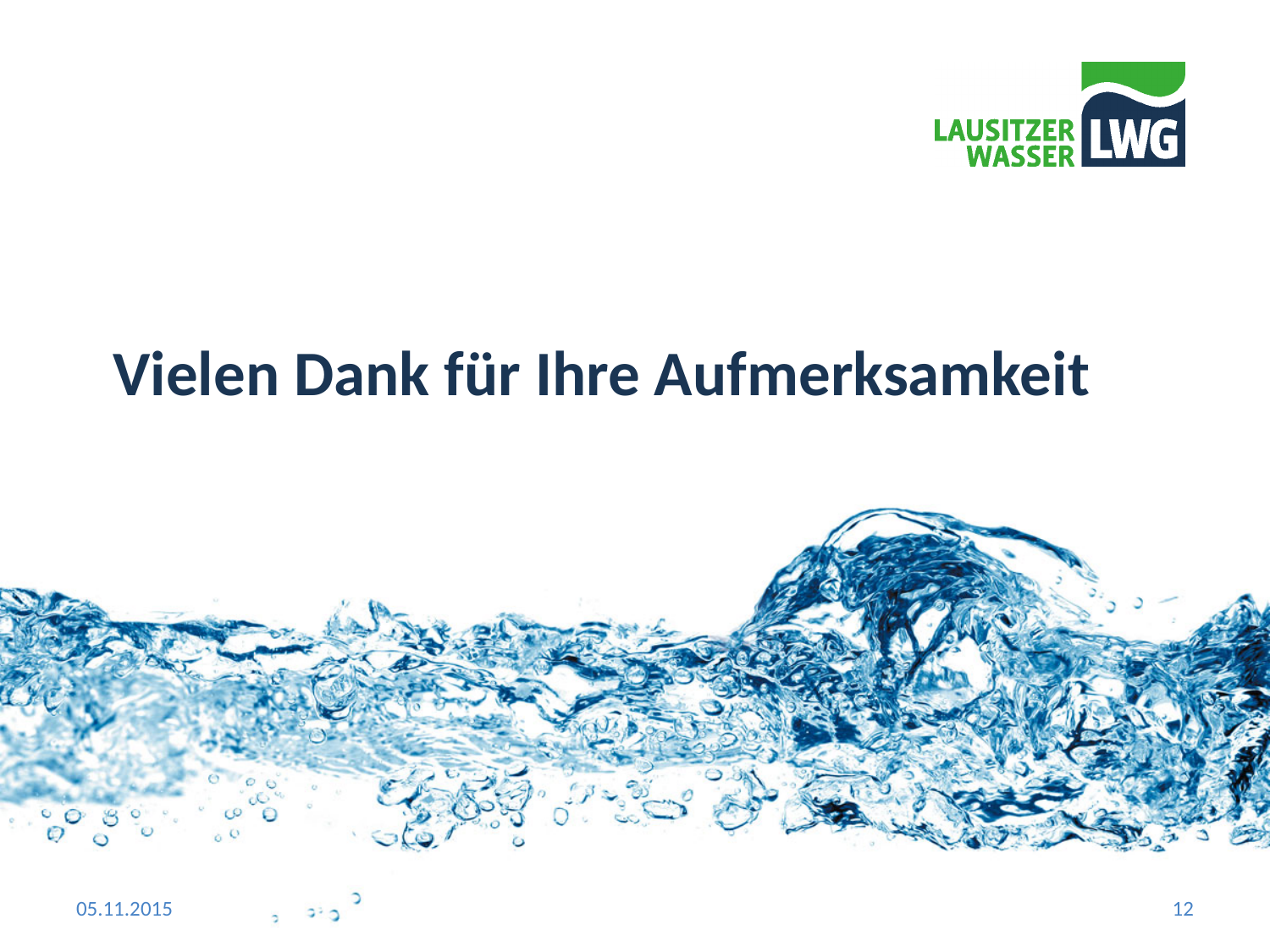

# Vielen Dank für Ihre Aufmerksamkeit
05.11.2015
12